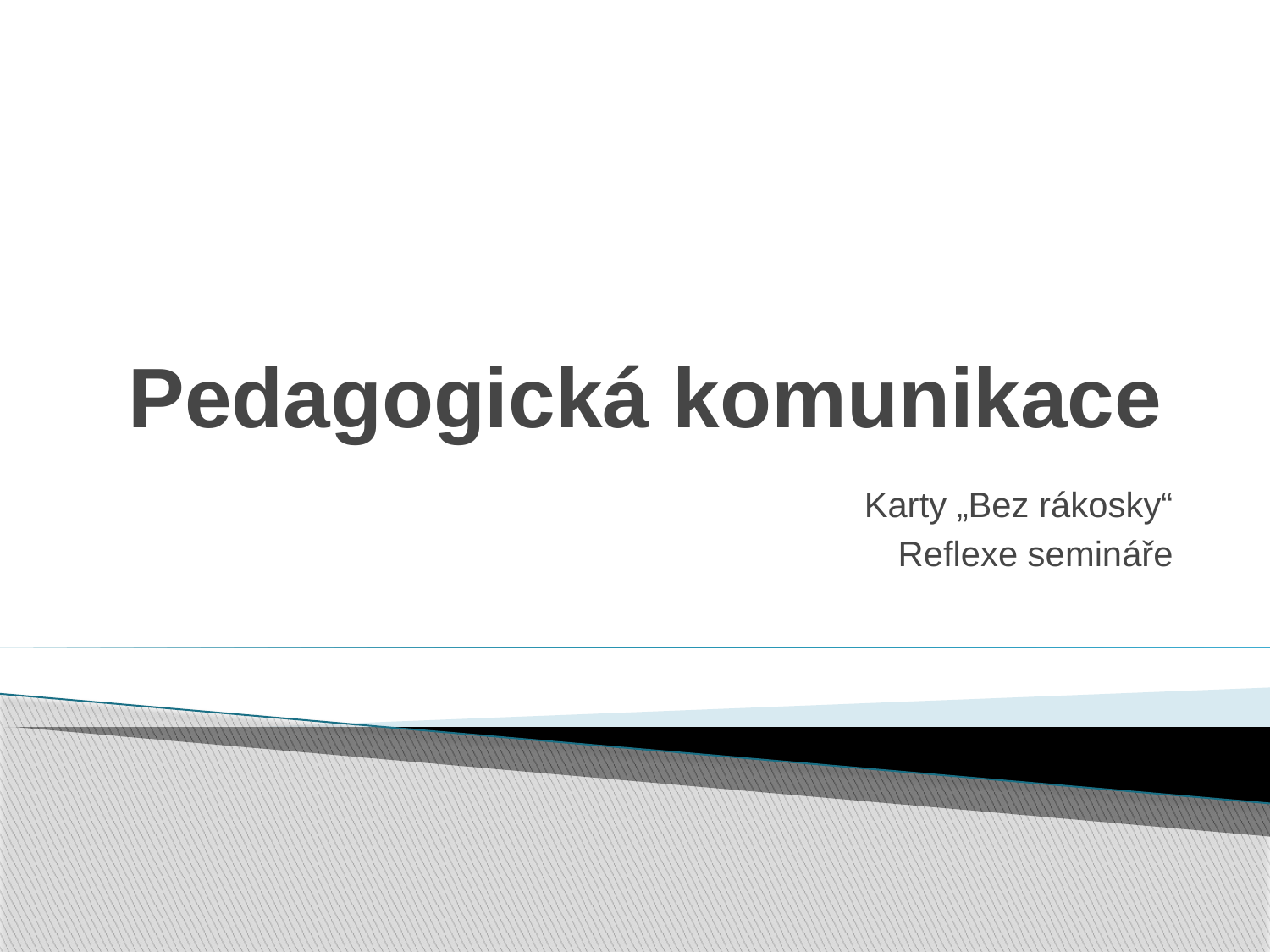

# Pedagogická komunikace
Karty „Bez rákosky“
Reflexe semináře